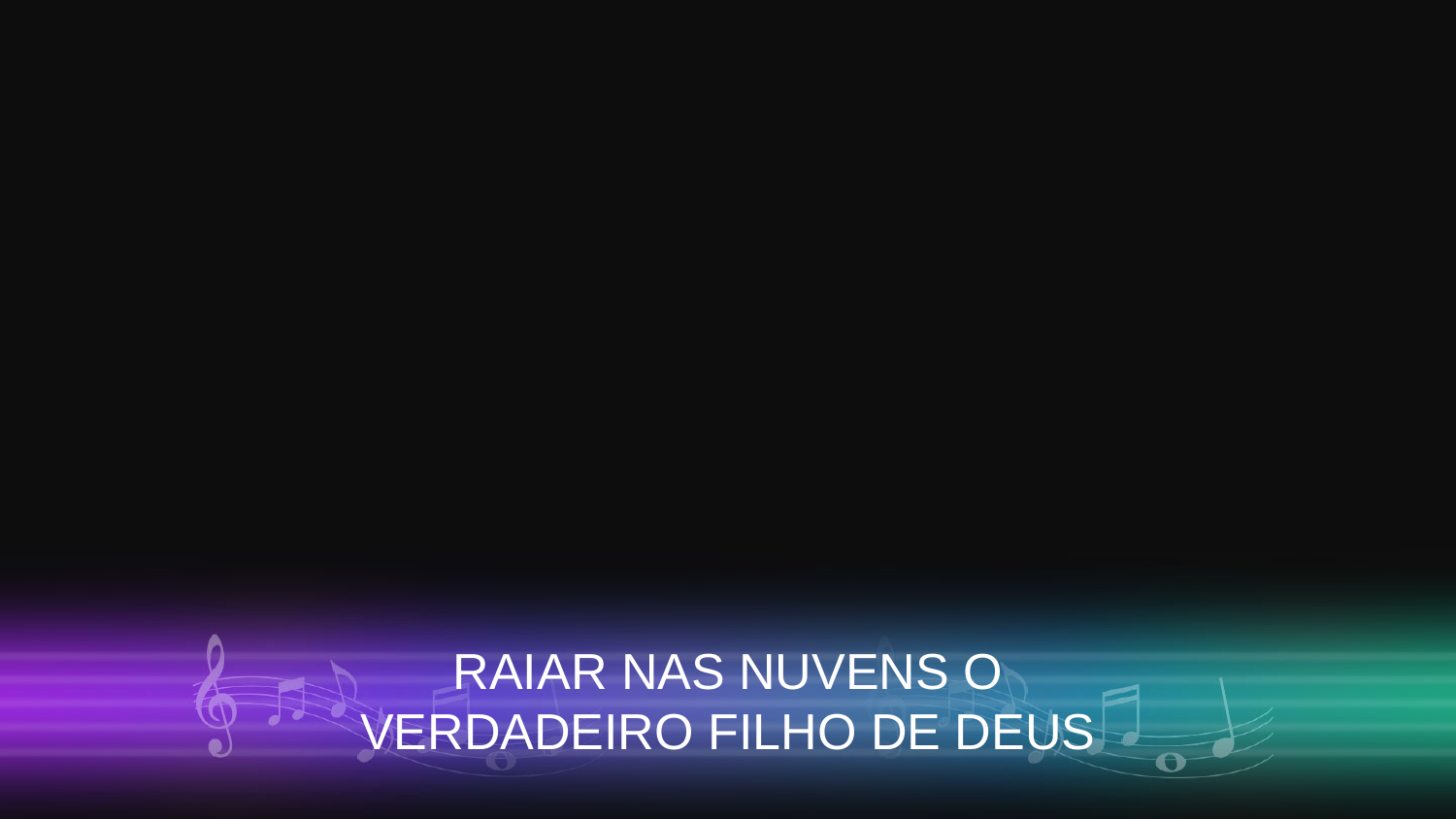

RAIAR NAS NUVENS O
VERDADEIRO FILHO DE DEUS